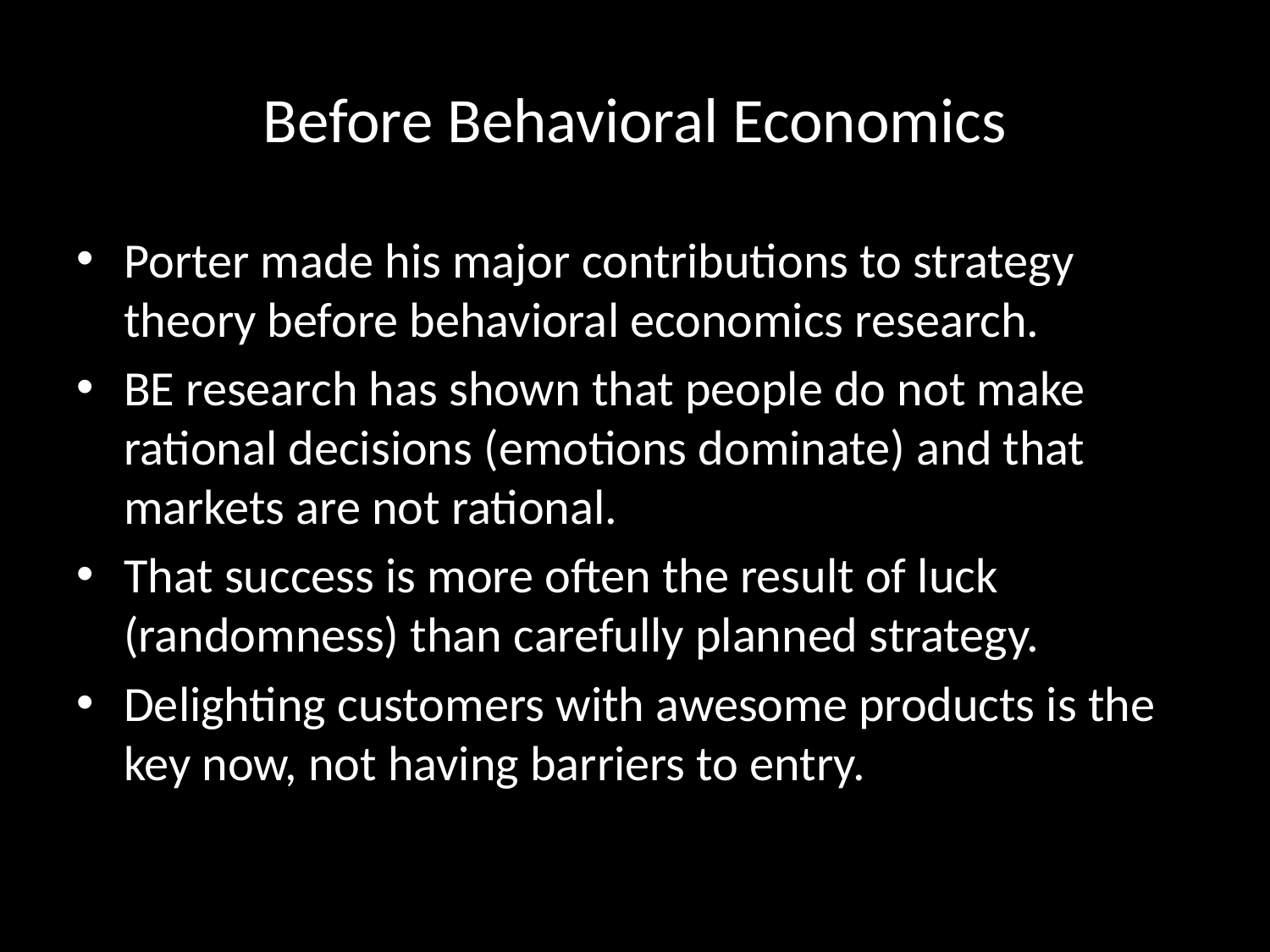

Before Behavioral Economics
Porter made his major contributions to strategy theory before behavioral economics research.
BE research has shown that people do not make rational decisions (emotions dominate) and that markets are not rational.
That success is more often the result of luck (randomness) than carefully planned strategy.
Delighting customers with awesome products is the key now, not having barriers to entry.